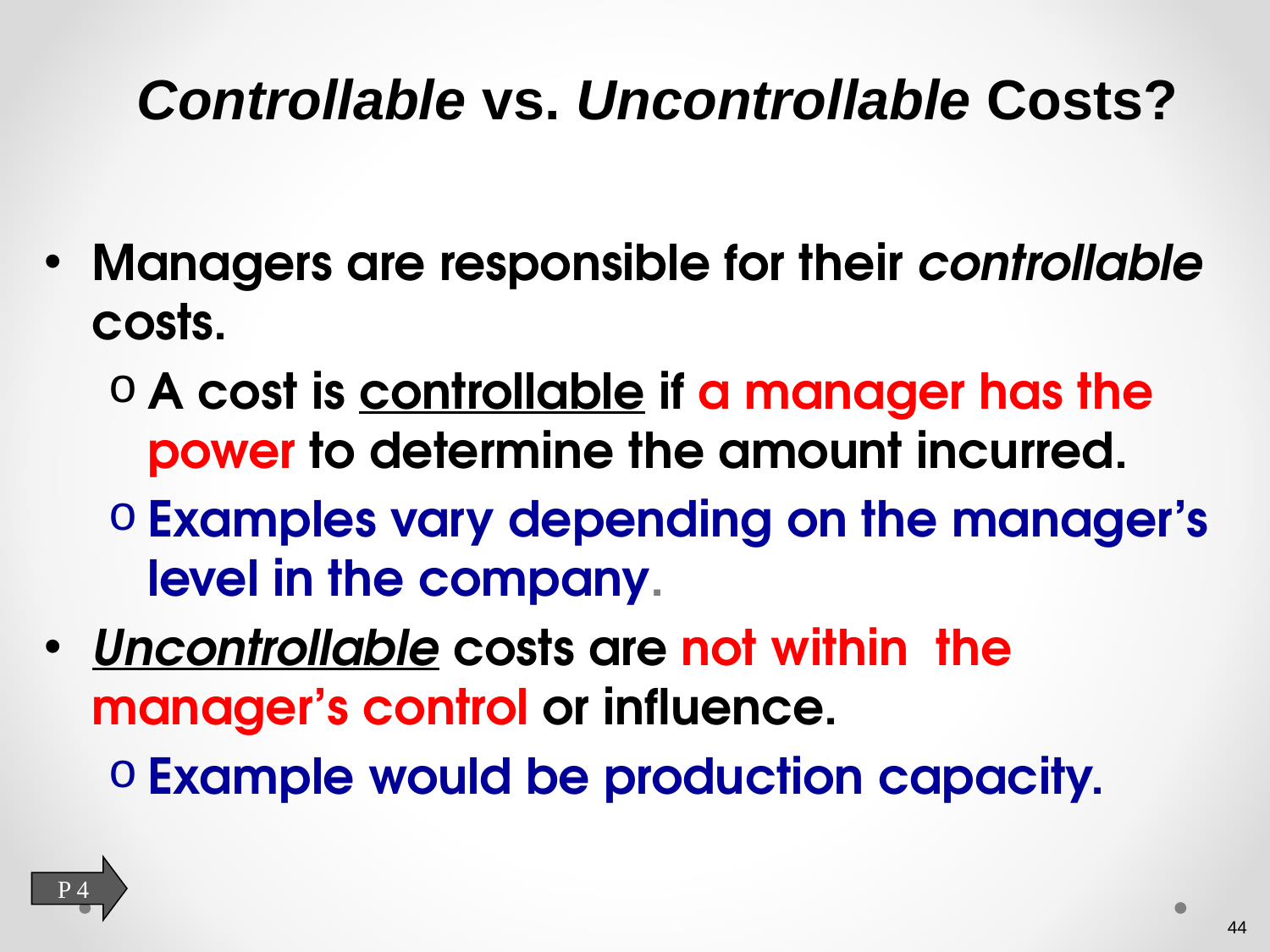

# Controllable vs. Uncontrollable Costs?
Managers are responsible for their controllable costs.
A cost is controllable if a manager has the power to determine the amount incurred.
Examples vary depending on the manager’s level in the company.
Uncontrollable costs are not within  the manager’s control or influence.
Example would be production capacity.

P 4
44